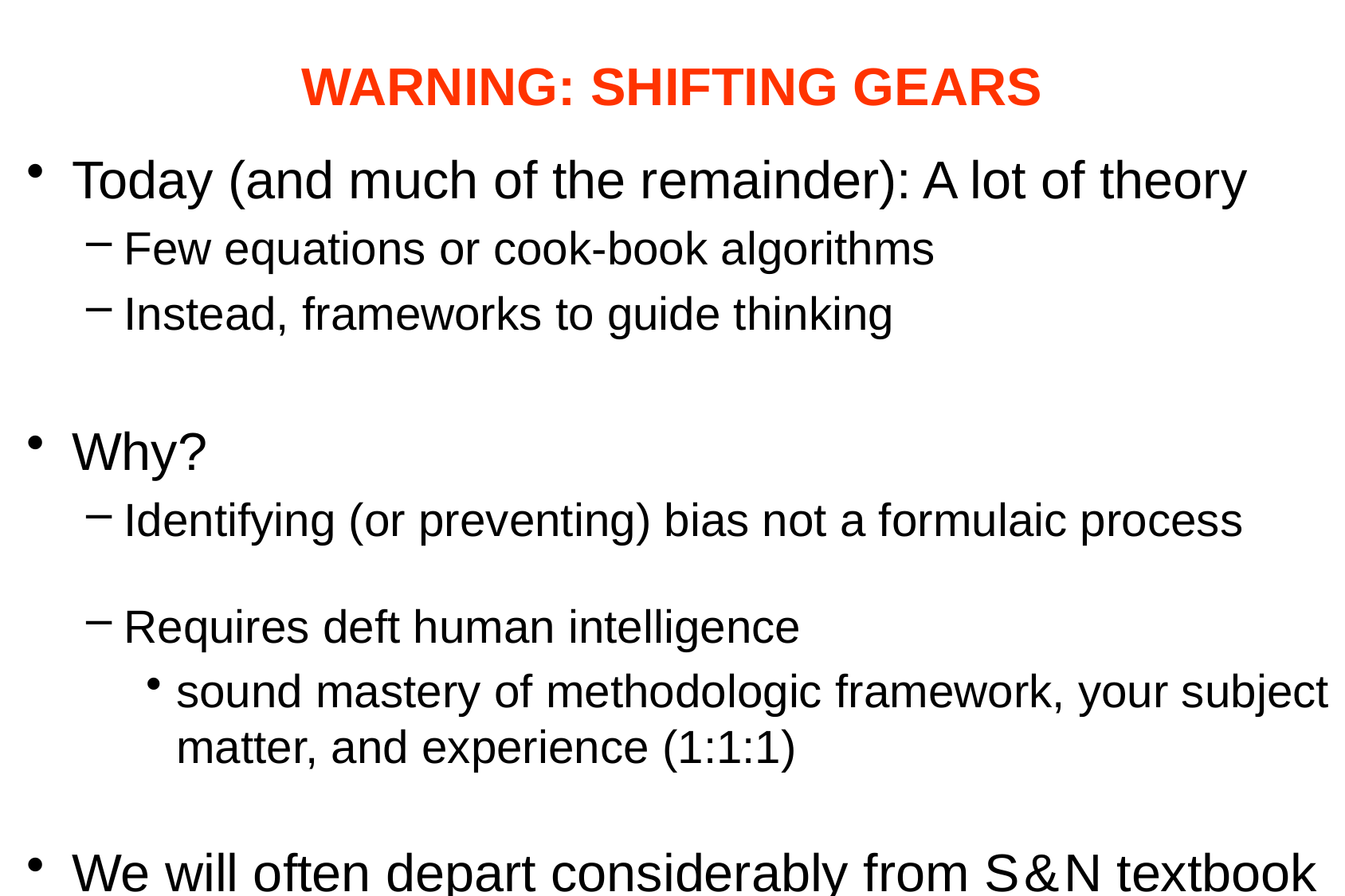

# WARNING: SHIFTING GEARS
Today (and much of the remainder): A lot of theory
Few equations or cook-book algorithms
Instead, frameworks to guide thinking

Why?
Identifying (or preventing) bias not a formulaic process

Requires deft human intelligence
sound mastery of methodologic framework, your subject matter, and experience (1:1:1)

We will often depart considerably from S & N textbook